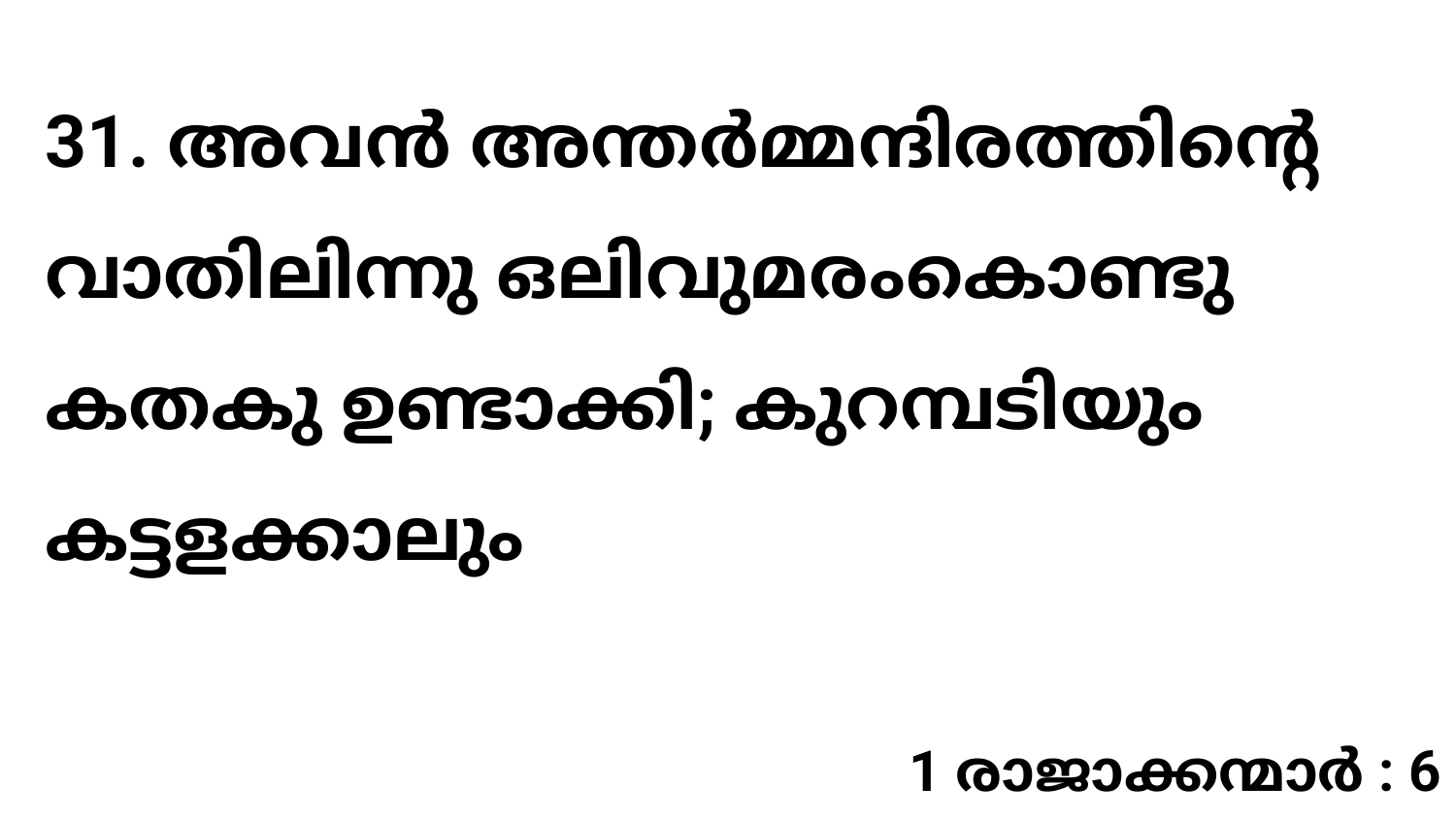

31. അവൻ അന്തർമ്മന്ദിരത്തിന്റെ വാതിലിന്നു ഒലിവുമരംകൊണ്ടു കതകു ഉണ്ടാക്കി; കുറമ്പടിയും കട്ടളക്കാലും
1 രാജാക്കന്മാർ : 6